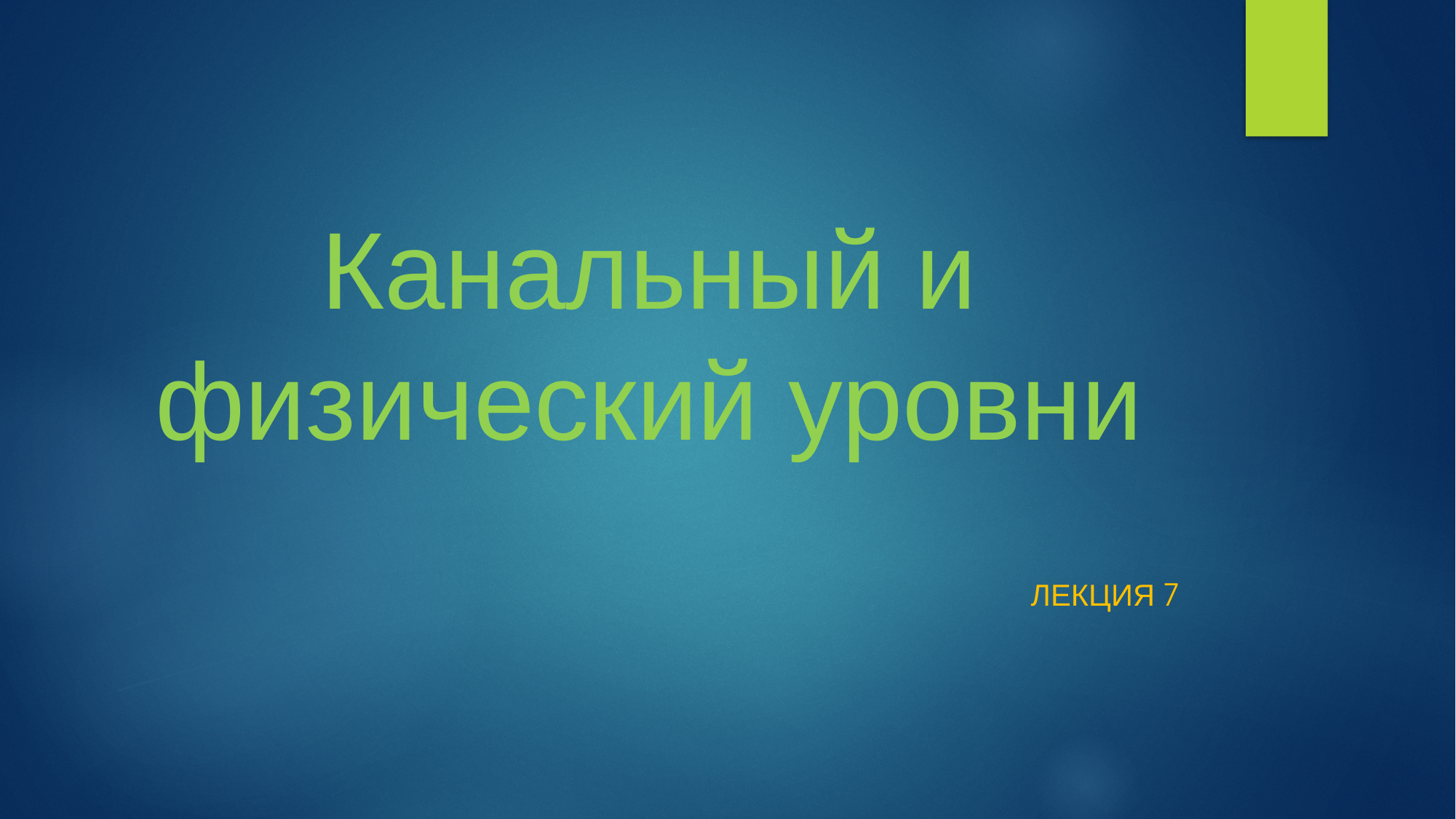

# Канальный и физический уровни
Лекция 7